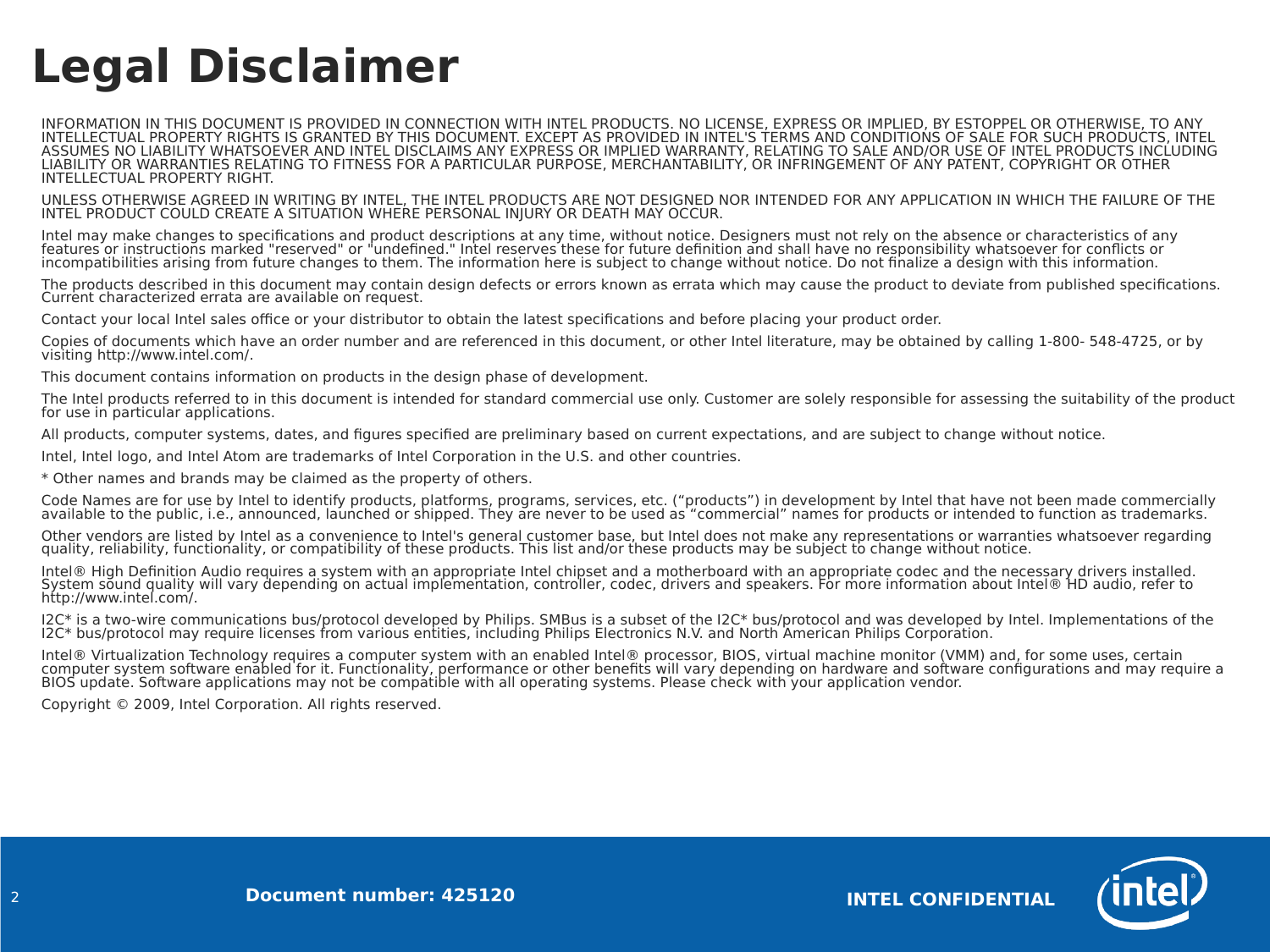

# Legal Disclaimer
INFORMATION IN THIS DOCUMENT IS PROVIDED IN CONNECTION WITH INTEL PRODUCTS. NO LICENSE, EXPRESS OR IMPLIED, BY ESTOPPEL OR OTHERWISE, TO ANY INTELLECTUAL PROPERTY RIGHTS IS GRANTED BY THIS DOCUMENT. EXCEPT AS PROVIDED IN INTEL'S TERMS AND CONDITIONS OF SALE FOR SUCH PRODUCTS, INTEL ASSUMES NO LIABILITY WHATSOEVER AND INTEL DISCLAIMS ANY EXPRESS OR IMPLIED WARRANTY, RELATING TO SALE AND/OR USE OF INTEL PRODUCTS INCLUDING LIABILITY OR WARRANTIES RELATING TO FITNESS FOR A PARTICULAR PURPOSE, MERCHANTABILITY, OR INFRINGEMENT OF ANY PATENT, COPYRIGHT OR OTHER INTELLECTUAL PROPERTY RIGHT.
UNLESS OTHERWISE AGREED IN WRITING BY INTEL, THE INTEL PRODUCTS ARE NOT DESIGNED NOR INTENDED FOR ANY APPLICATION IN WHICH THE FAILURE OF THE INTEL PRODUCT COULD CREATE A SITUATION WHERE PERSONAL INJURY OR DEATH MAY OCCUR.
Intel may make changes to specifications and product descriptions at any time, without notice. Designers must not rely on the absence or characteristics of any features or instructions marked "reserved" or "undefined." Intel reserves these for future definition and shall have no responsibility whatsoever for conflicts or incompatibilities arising from future changes to them. The information here is subject to change without notice. Do not finalize a design with this information.
The products described in this document may contain design defects or errors known as errata which may cause the product to deviate from published specifications. Current characterized errata are available on request.
Contact your local Intel sales office or your distributor to obtain the latest specifications and before placing your product order.
Copies of documents which have an order number and are referenced in this document, or other Intel literature, may be obtained by calling 1-800- 548-4725, or by visiting http://www.intel.com/.
This document contains information on products in the design phase of development.
The Intel products referred to in this document is intended for standard commercial use only. Customer are solely responsible for assessing the suitability of the product for use in particular applications.
All products, computer systems, dates, and figures specified are preliminary based on current expectations, and are subject to change without notice.
Intel, Intel logo, and Intel Atom are trademarks of Intel Corporation in the U.S. and other countries.
* Other names and brands may be claimed as the property of others.
Code Names are for use by Intel to identify products, platforms, programs, services, etc. (“products”) in development by Intel that have not been made commercially available to the public, i.e., announced, launched or shipped. They are never to be used as “commercial” names for products or intended to function as trademarks.
Other vendors are listed by Intel as a convenience to Intel's general customer base, but Intel does not make any representations or warranties whatsoever regarding quality, reliability, functionality, or compatibility of these products. This list and/or these products may be subject to change without notice.
Intel® High Definition Audio requires a system with an appropriate Intel chipset and a motherboard with an appropriate codec and the necessary drivers installed. System sound quality will vary depending on actual implementation, controller, codec, drivers and speakers. For more information about Intel® HD audio, refer to http://www.intel.com/.
I2C* is a two-wire communications bus/protocol developed by Philips. SMBus is a subset of the I2C* bus/protocol and was developed by Intel. Implementations of the I2C* bus/protocol may require licenses from various entities, including Philips Electronics N.V. and North American Philips Corporation.
Intel® Virtualization Technology requires a computer system with an enabled Intel® processor, BIOS, virtual machine monitor (VMM) and, for some uses, certain computer system software enabled for it. Functionality, performance or other benefits will vary depending on hardware and software configurations and may require a BIOS update. Software applications may not be compatible with all operating systems. Please check with your application vendor.
Copyright © 2009, Intel Corporation. All rights reserved.
2